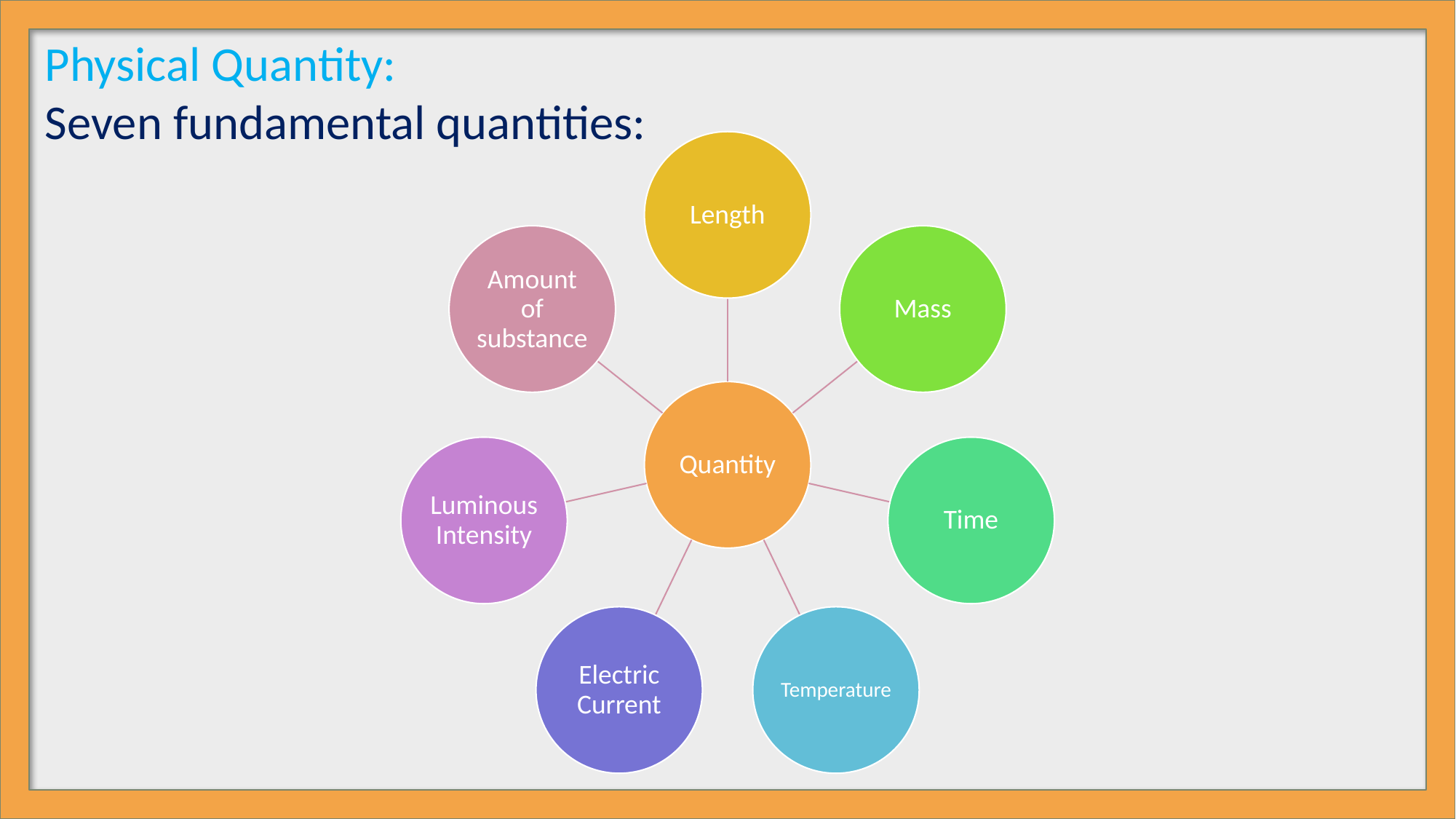

Physical Quantity:
Seven fundamental quantities:

Quantity

Length

Mass

Time

Temperature

Electric Current

Luminous Intensity

Amount of substance